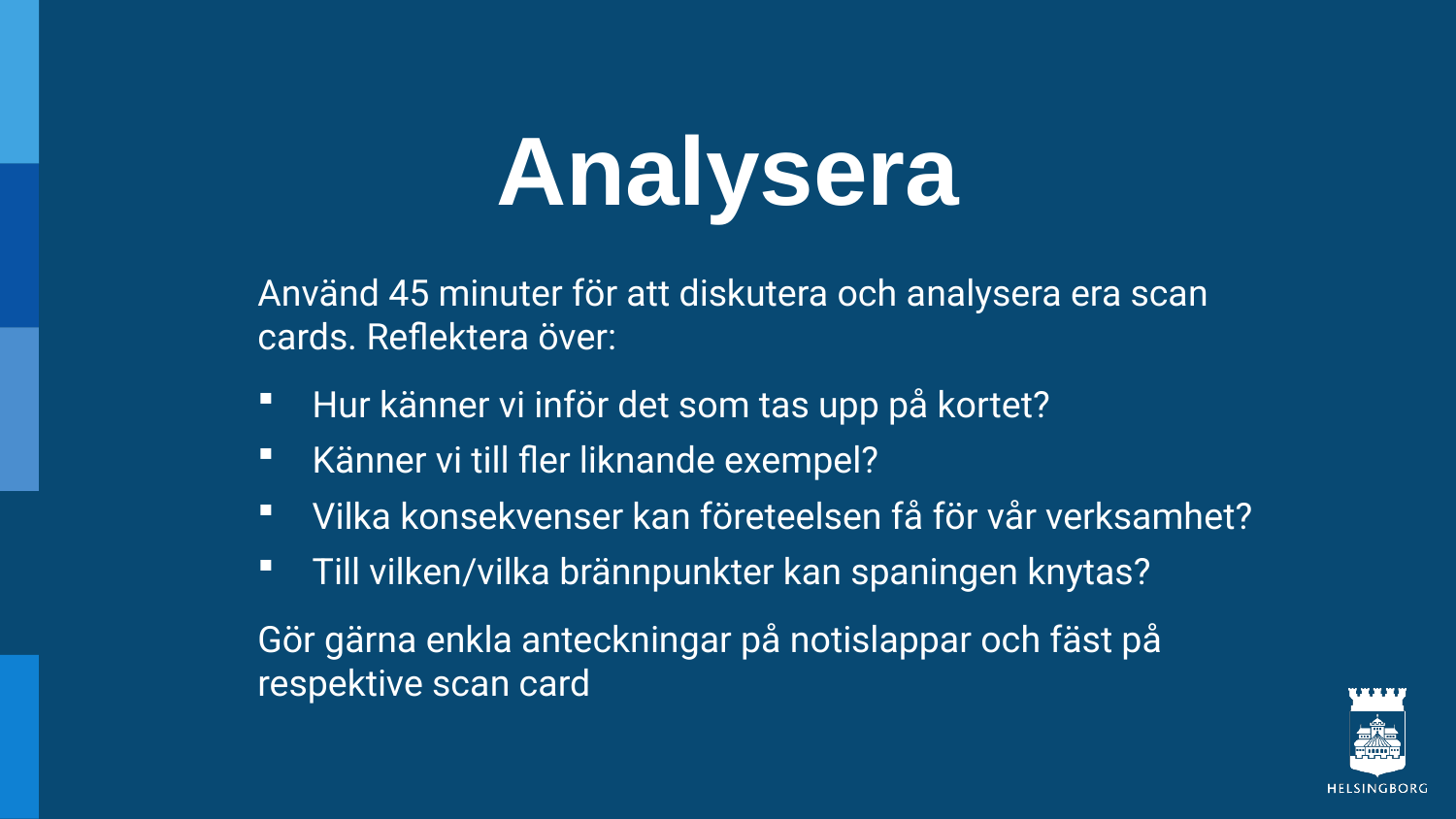

# Analysera
Använd 45 minuter för att diskutera och analysera era scan cards. Reflektera över:
Hur känner vi inför det som tas upp på kortet?
Känner vi till fler liknande exempel?
Vilka konsekvenser kan företeelsen få för vår verksamhet?
Till vilken/vilka brännpunkter kan spaningen knytas?
Gör gärna enkla anteckningar på notislappar och fäst på respektive scan card